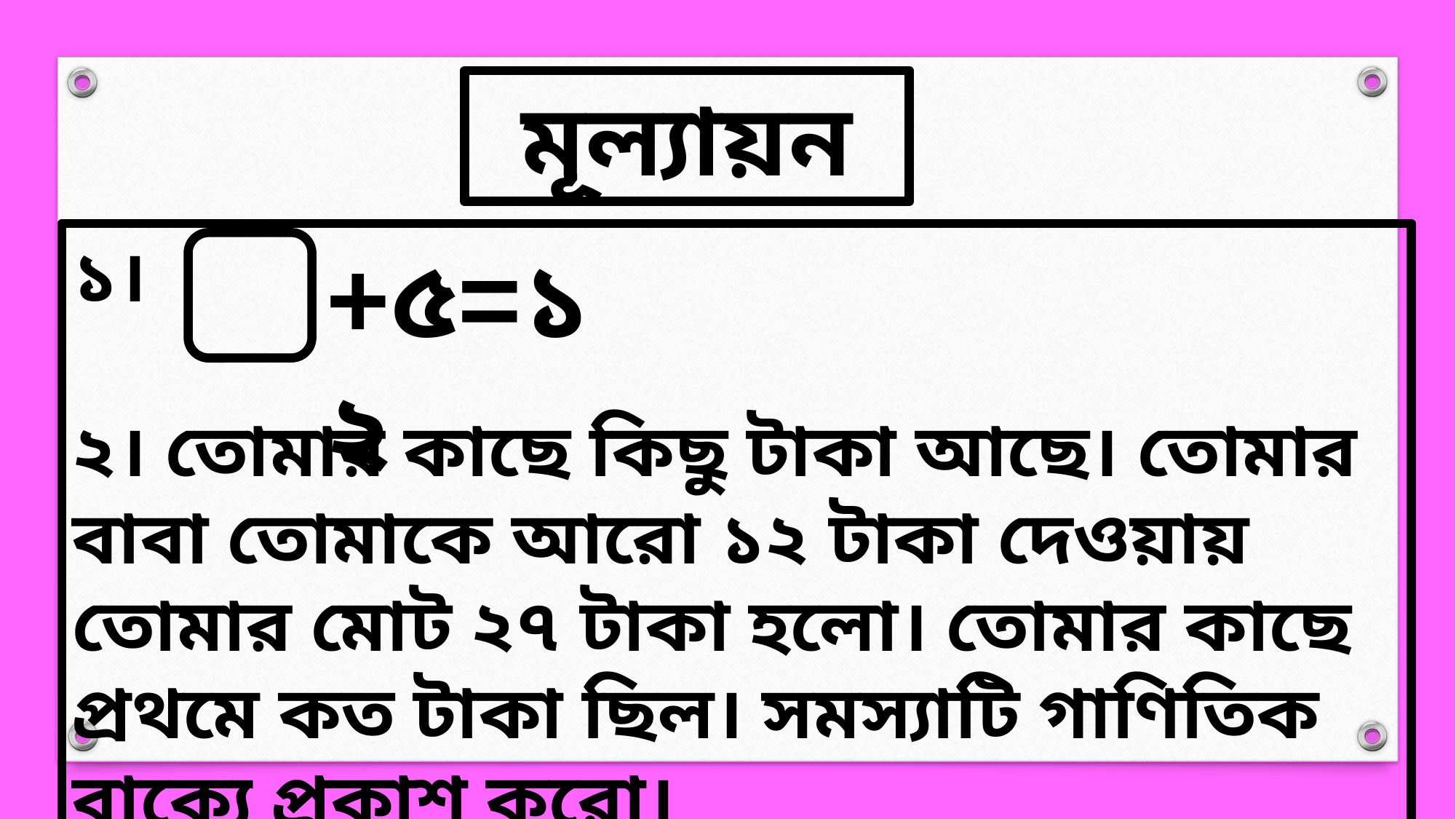

মূল্যায়ন
১।

২। তোমার কাছে কিছু টাকা আছে। তোমার বাবা তোমাকে আরো ১২ টাকা দেওয়ায় তোমার মোট ২৭ টাকা হলো। তোমার কাছে প্রথমে কত টাকা ছিল। সমস্যাটি গাণিতিক বাক্যে প্রকাশ করো।
+৫=১২